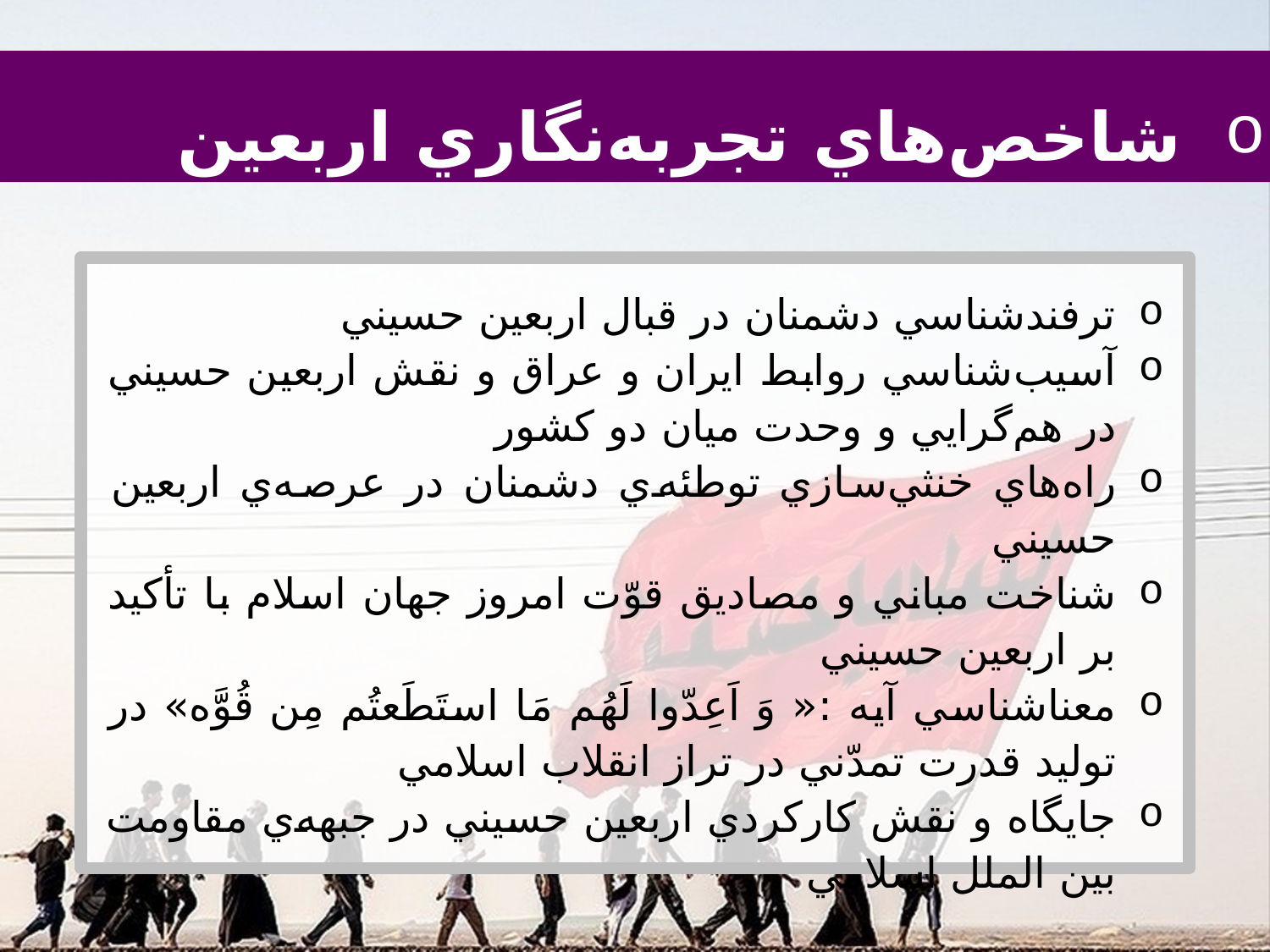

شاخص‌هاي تجربه‌نگاري اربعين
ترفندشناسي دشمنان در قبال اربعين حسيني
آسيب‌شناسي روابط ايران و عراق و نقش اربعين حسيني در هم‌گرايي و وحدت ميان دو کشور
راه‌هاي خنثي‌سازي توطئه‌ي دشمنان در عرصه‌ي اربعين حسيني
شناخت مباني و مصاديق قوّت امروز جهان اسلام با تأکيد بر اربعين حسيني
معناشناسي آيه :« وَ اَعِدّوا لَهُم مَا استَطَعتُم مِن قُوَّه» در توليد قدرت تمدّني در تراز انقلاب اسلامي
جايگاه و نقش کارکردي اربعين حسيني در جبهه‌ي مقاومت بين الملل اسلامي